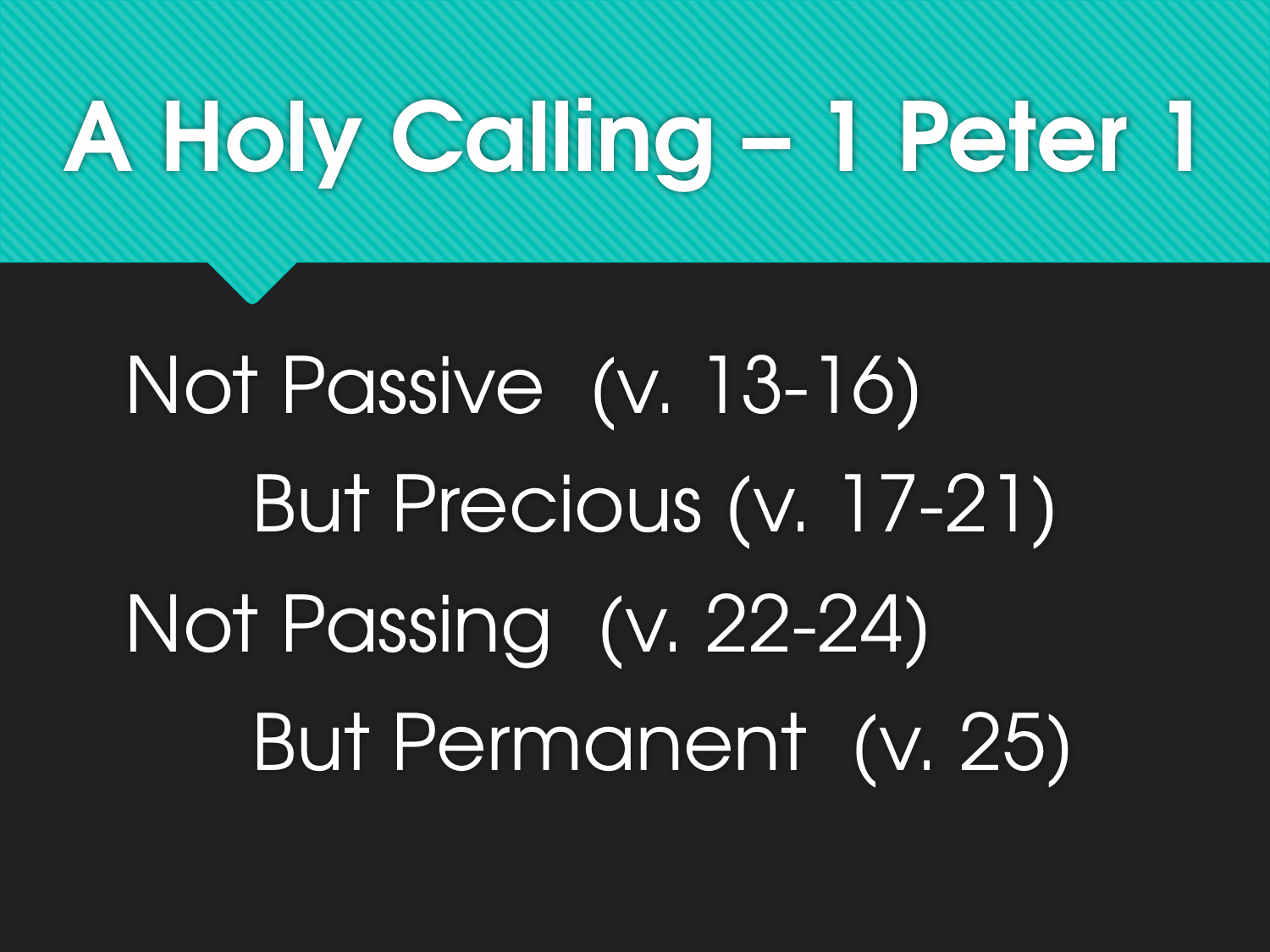

# A Holy Calling – 1 Peter 1
Not Passive  (v. 13-16)
	But Precious (v. 17-21)
Not Passing  (v. 22-24)
	But Permanent  (v. 25)